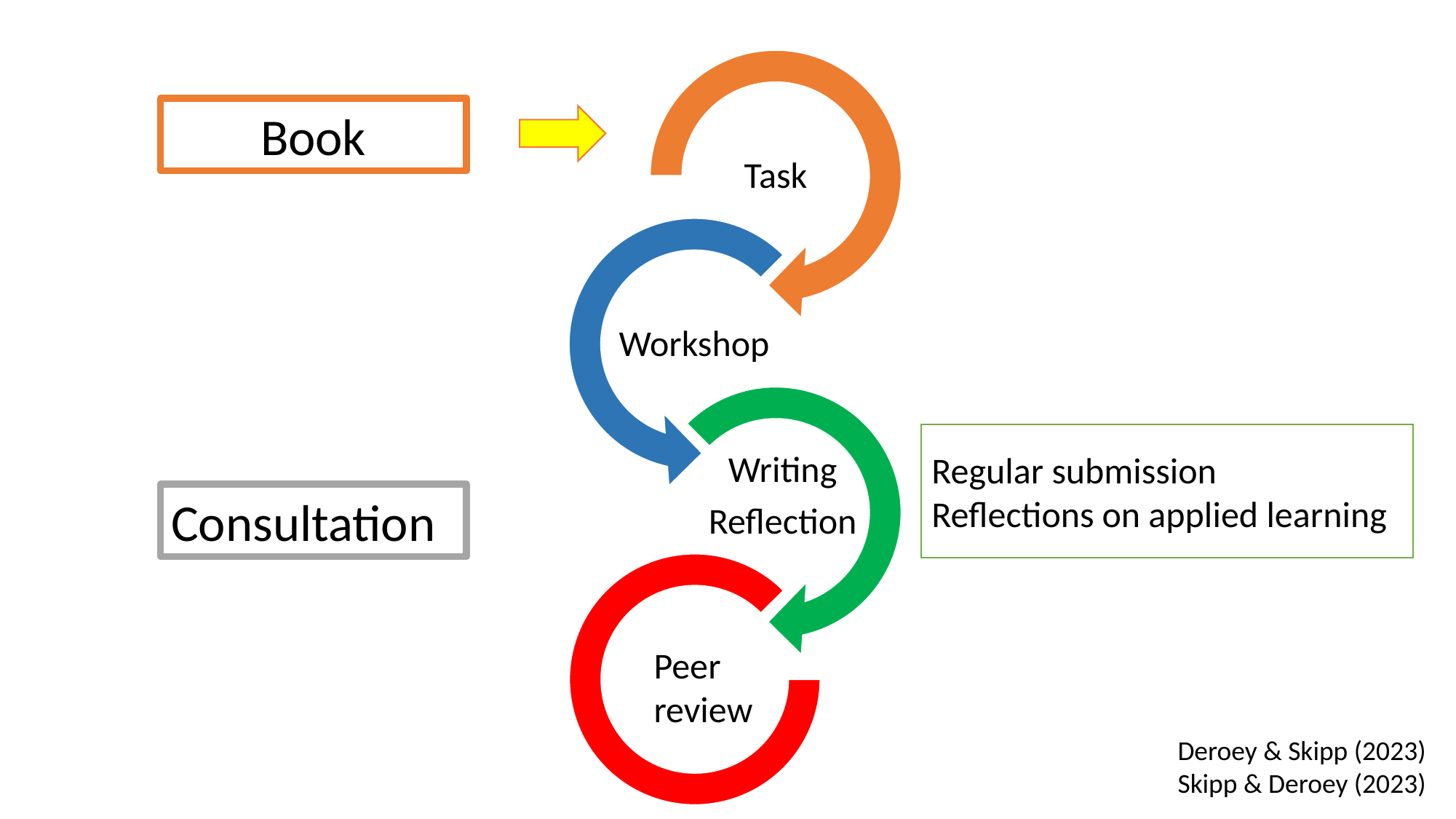

Task
Workshop
Writing
Reflection

Book

Regular submission
Reflections on applied learning
Consultation
Peer
review
Deroey & Skipp (2023)
Skipp & Deroey (2023)